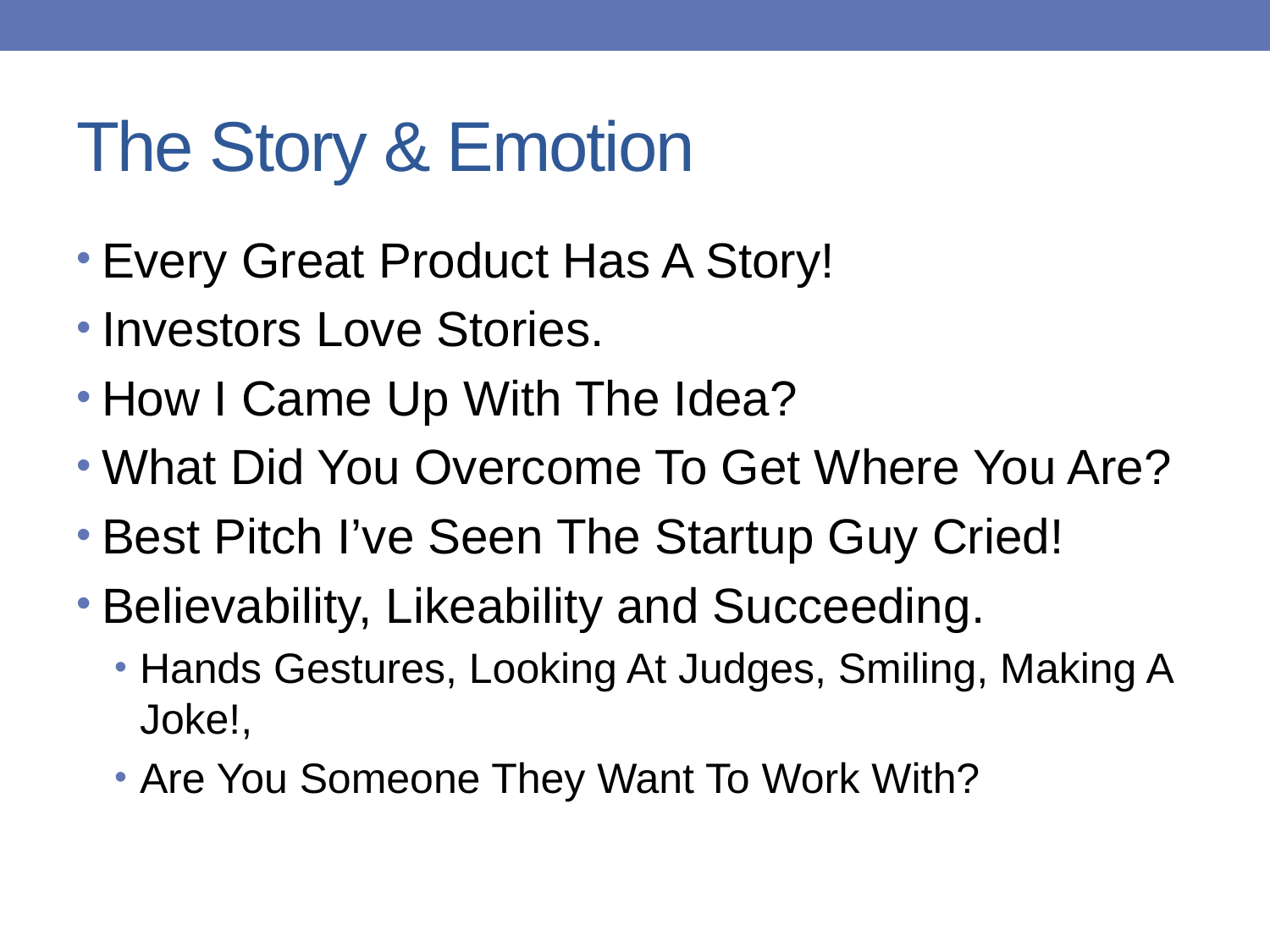

# The Story & Emotion
Every Great Product Has A Story!
Investors Love Stories.
How I Came Up With The Idea?
What Did You Overcome To Get Where You Are?
Best Pitch I’ve Seen The Startup Guy Cried!
Believability, Likeability and Succeeding.
Hands Gestures, Looking At Judges, Smiling, Making A Joke!,
Are You Someone They Want To Work With?